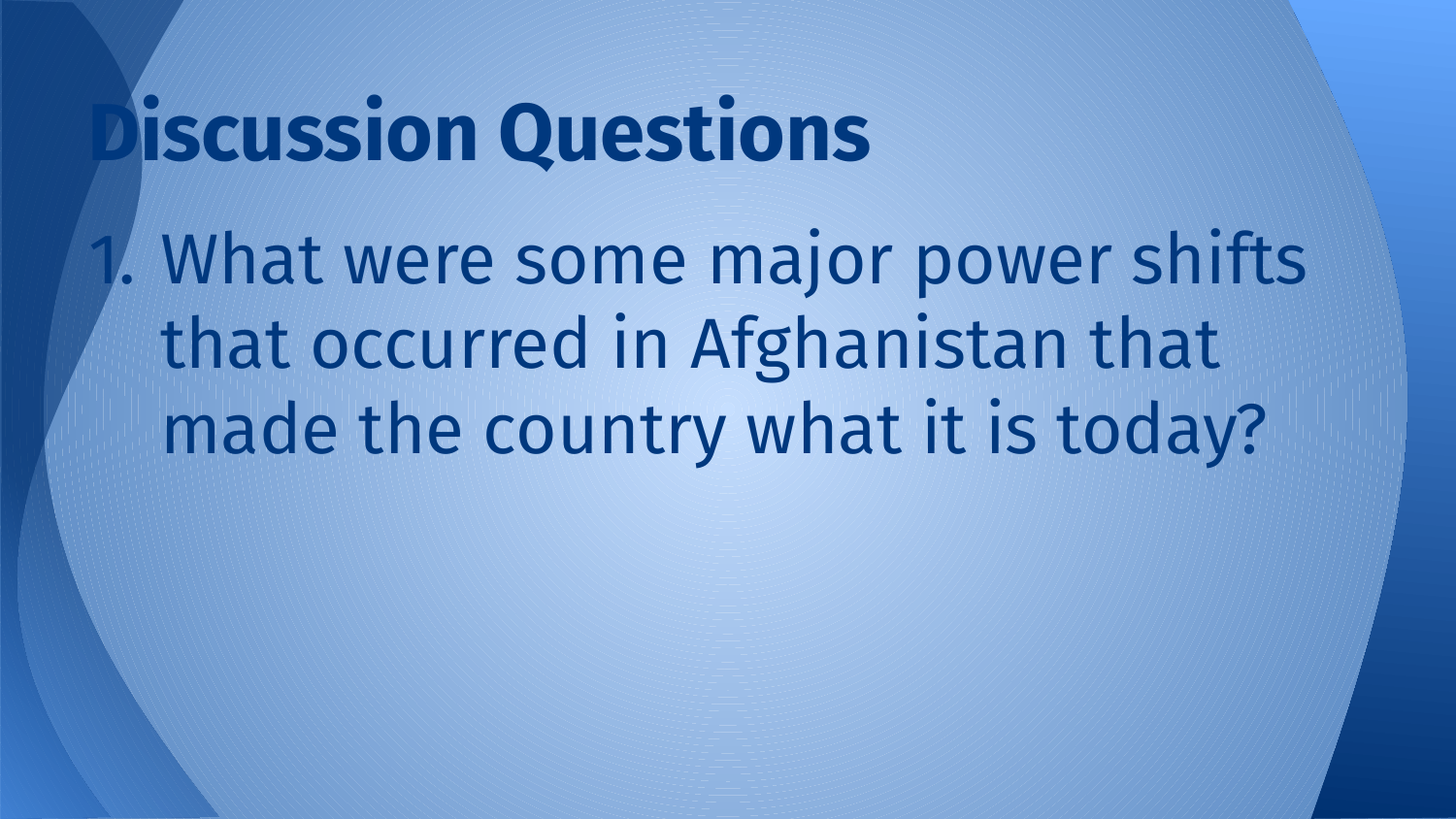

# Discussion Questions
What were some major power shifts that occurred in Afghanistan that made the country what it is today?